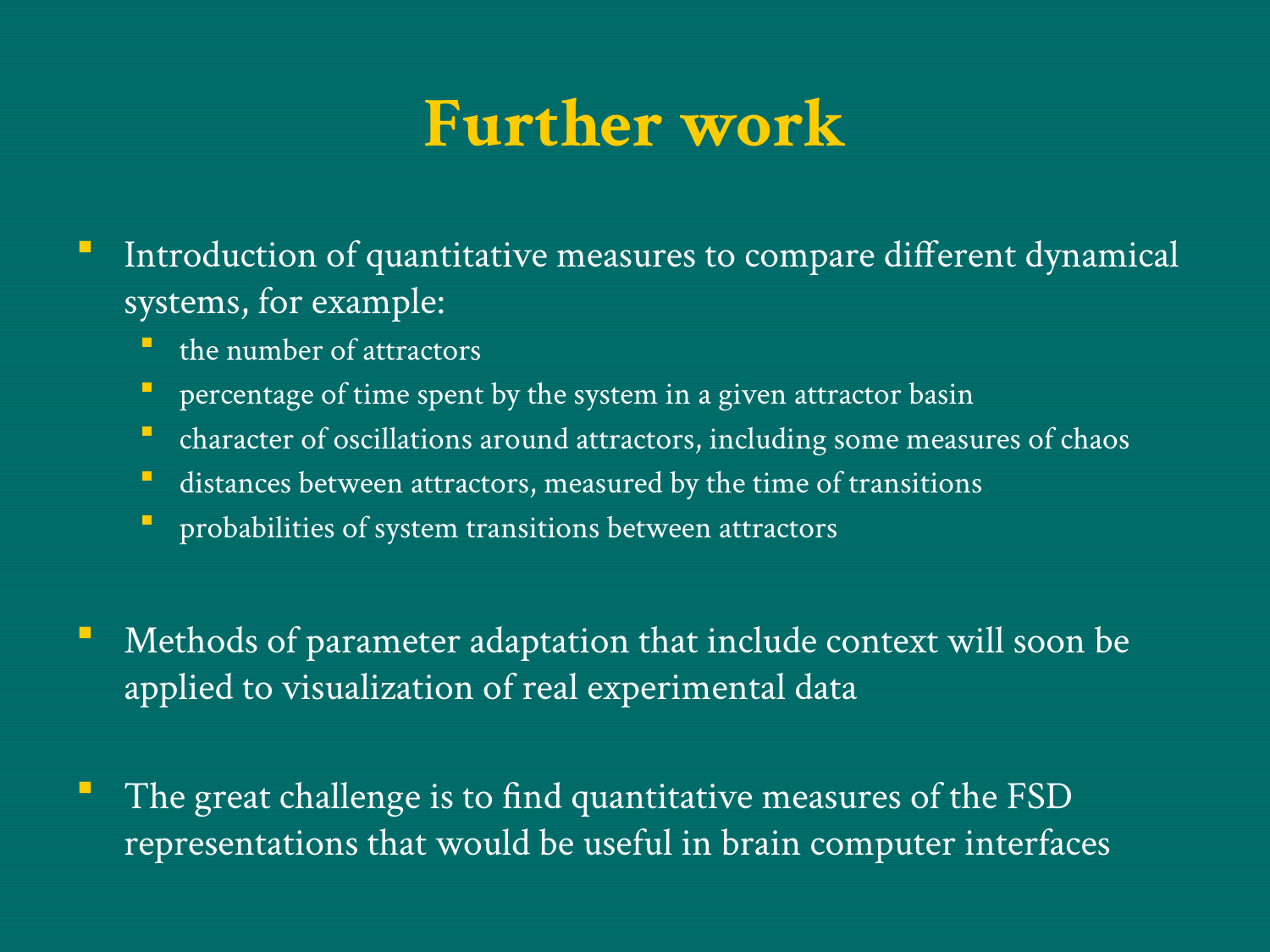

# Further work
Introduction of quantitative measures to compare different dynamical systems, for example:
the number of attractors
percentage of time spent by the system in a given attractor basin
character of oscillations around attractors, including some measures of chaos
distances between attractors, measured by the time of transitions
probabilities of system transitions between attractors

Methods of parameter adaptation that include context will soon be applied to visualization of real experimental data

The great challenge is to find quantitative measures of the FSD representations that would be useful in brain computer interfaces